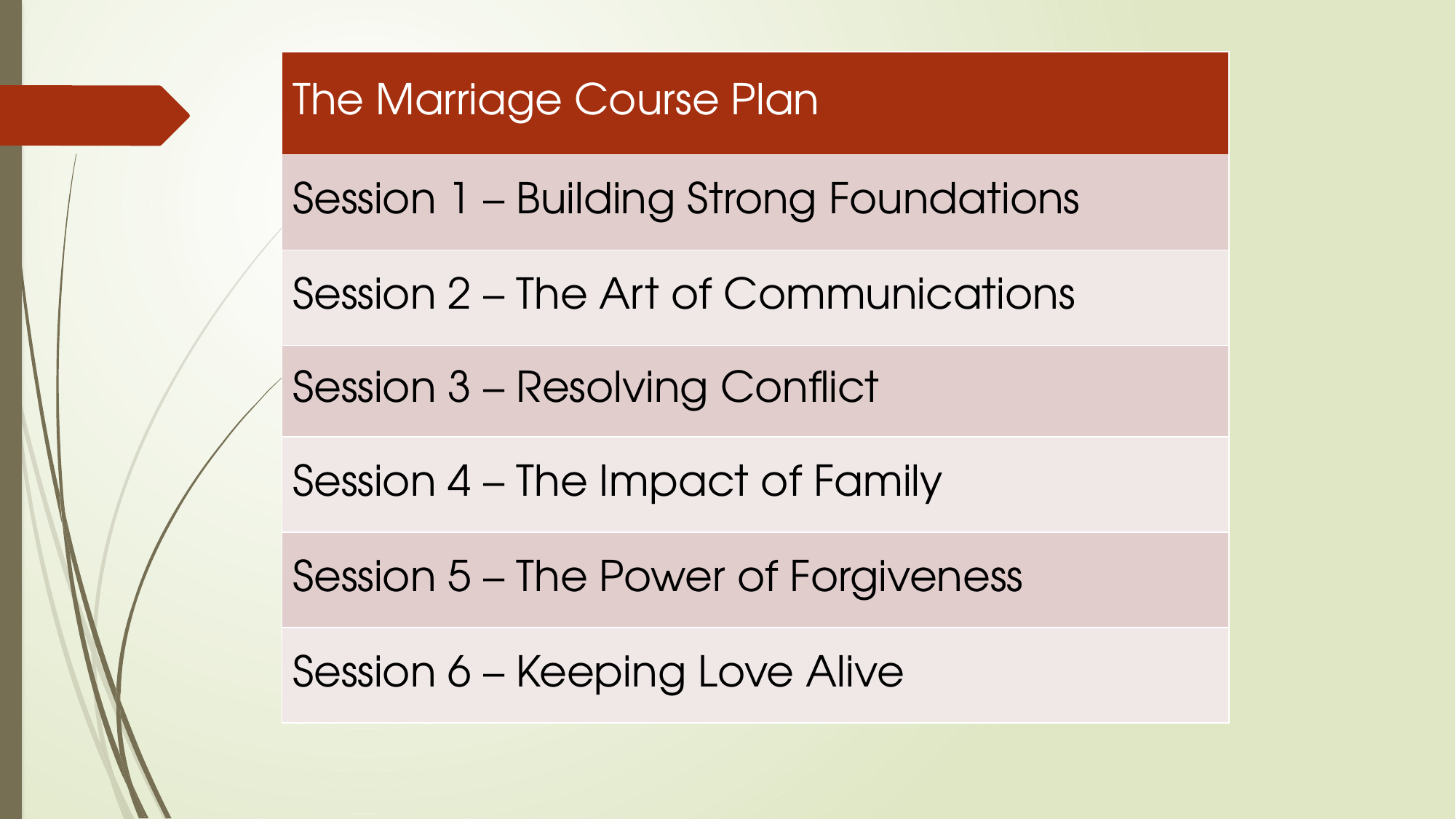

| The Marriage Course Plan |
| --- |
| Session 1 – Building Strong Foundations |
| Session 2 – The Art of Communications |
| Session 3 – Resolving Conflict |
| Session 4 – The Impact of Family |
| Session 5 – The Power of Forgiveness |
| Session 6 – Keeping Love Alive |